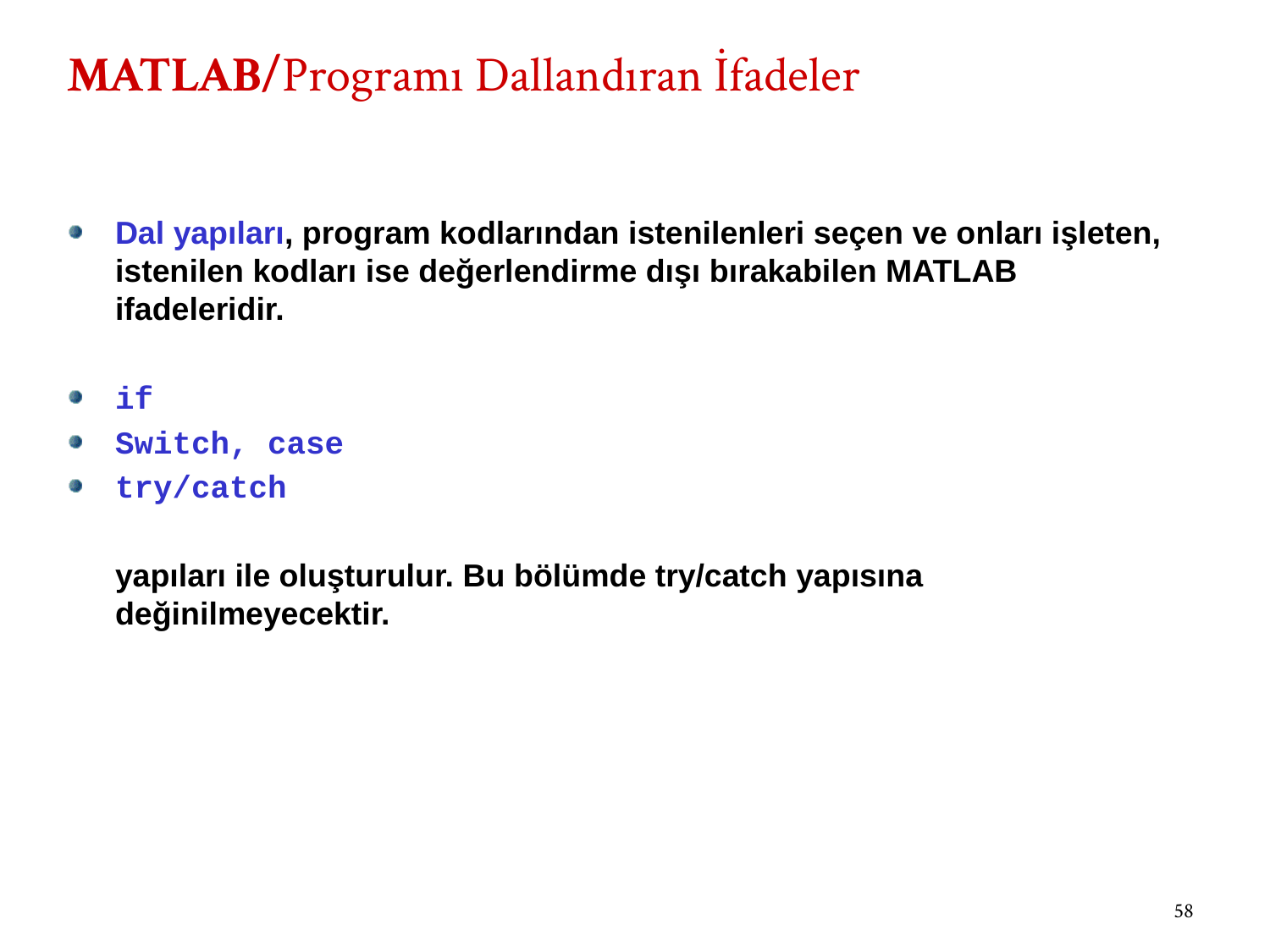

# MATLAB/Programı Dallandıran İfadeler
Dal yapıları, program kodlarından istenilenleri seçen ve onları işleten, istenilen kodları ise değerlendirme dışı bırakabilen MATLAB ifadeleridir.

if
Switch, case
try/catch

	yapıları ile oluşturulur. Bu bölümde try/catch yapısına değinilmeyecektir.
58